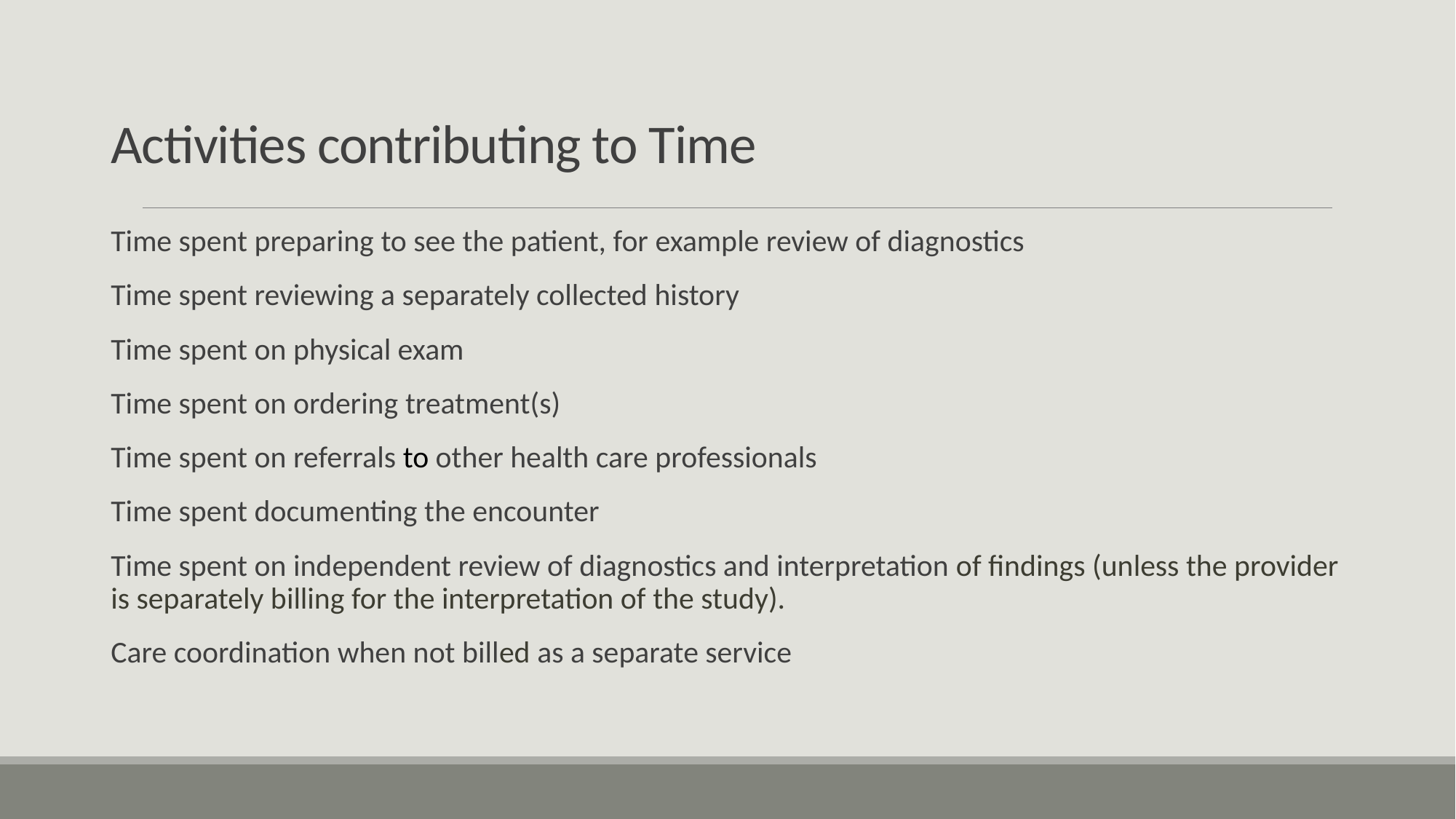

# Activities contributing to Time
Time spent preparing to see the patient, for example review of diagnostics
Time spent reviewing a separately collected history
Time spent on physical exam
Time spent on ordering treatment(s)
Time spent on referrals to other health care professionals
Time spent documenting the encounter
Time spent on independent review of diagnostics and interpretation of findings (unless the provider is separately billing for the interpretation of the study).
Care coordination when not billed as a separate service